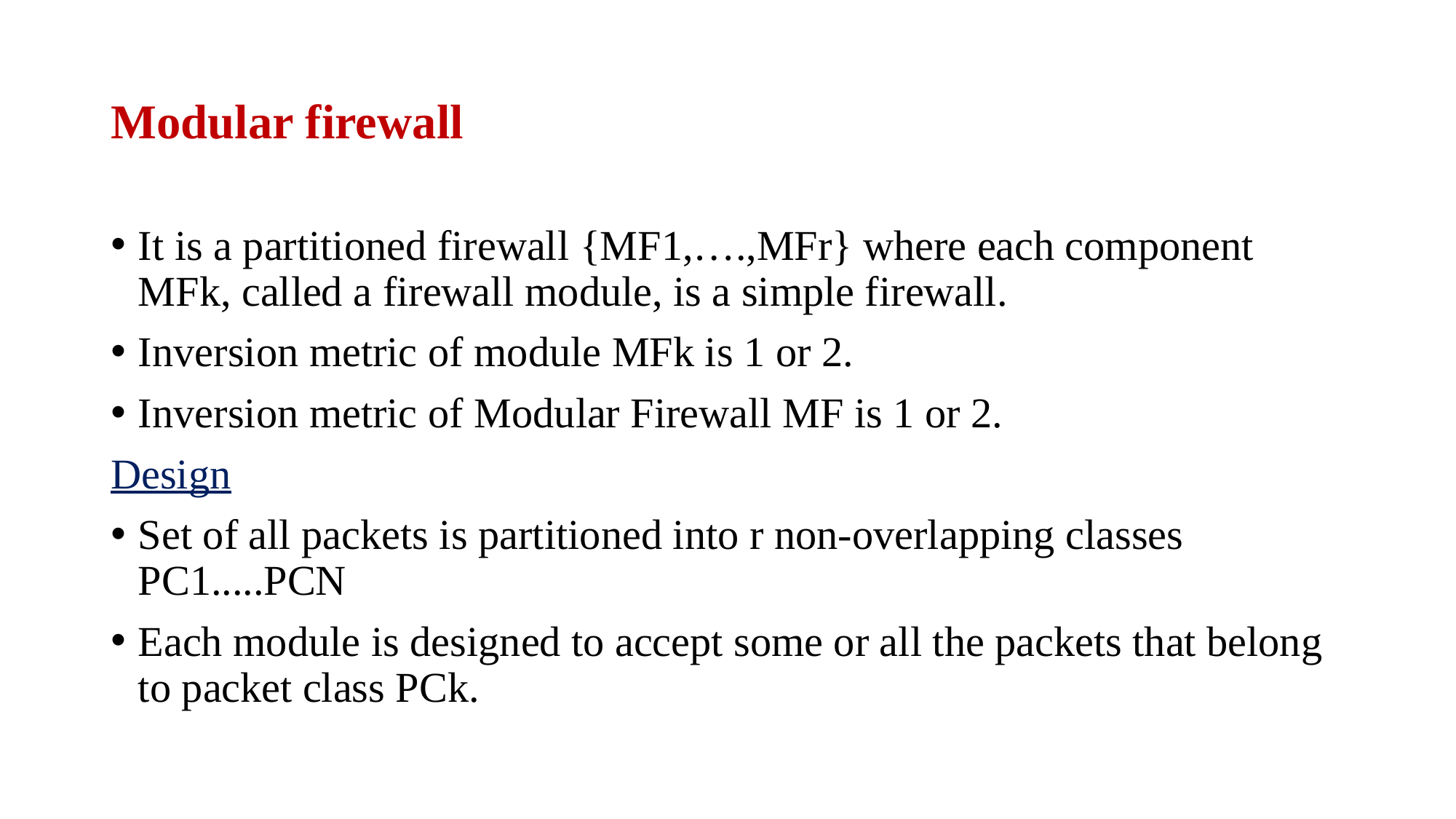

# Modular firewall
It is a partitioned firewall {MF1,….,MFr} where each component MFk, called a firewall module, is a simple firewall.
Inversion metric of module MFk is 1 or 2.
Inversion metric of Modular Firewall MF is 1 or 2.
Design
Set of all packets is partitioned into r non-overlapping classes PC1.....PCN
Each module is designed to accept some or all the packets that belong to packet class PCk.